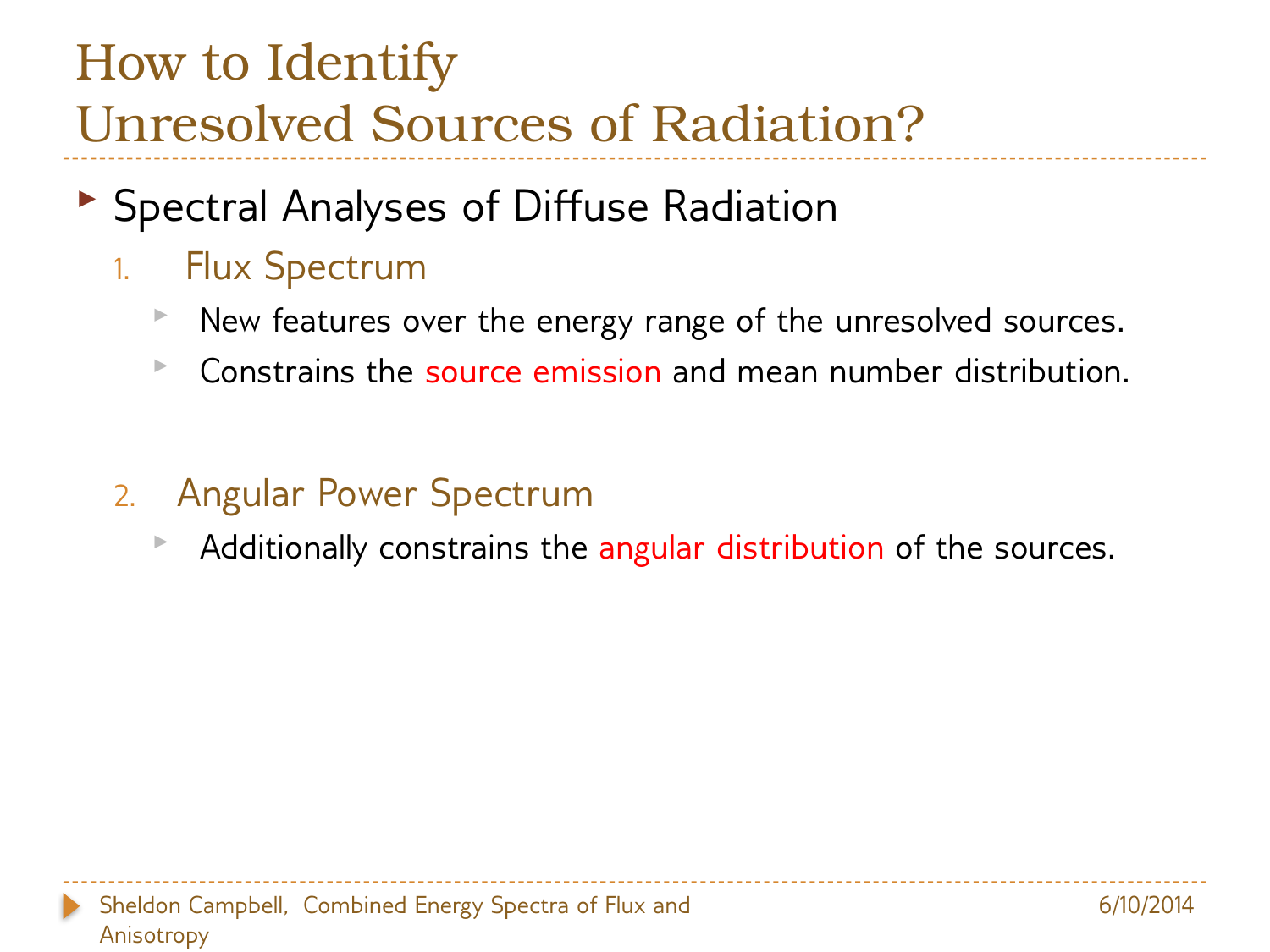

# How to Identify Unresolved Sources of Radiation?
Spectral Analyses of Diffuse Radiation
Flux Spectrum
New features over the energy range of the unresolved sources.
Constrains the source emission and mean number distribution.

Angular Power Spectrum
Additionally constrains the angular distribution of the sources.
Sheldon Campbell,  Combined Energy Spectra of Flux and Anisotropy
KICP Workshop on High Energy Messengers
6/10/2014